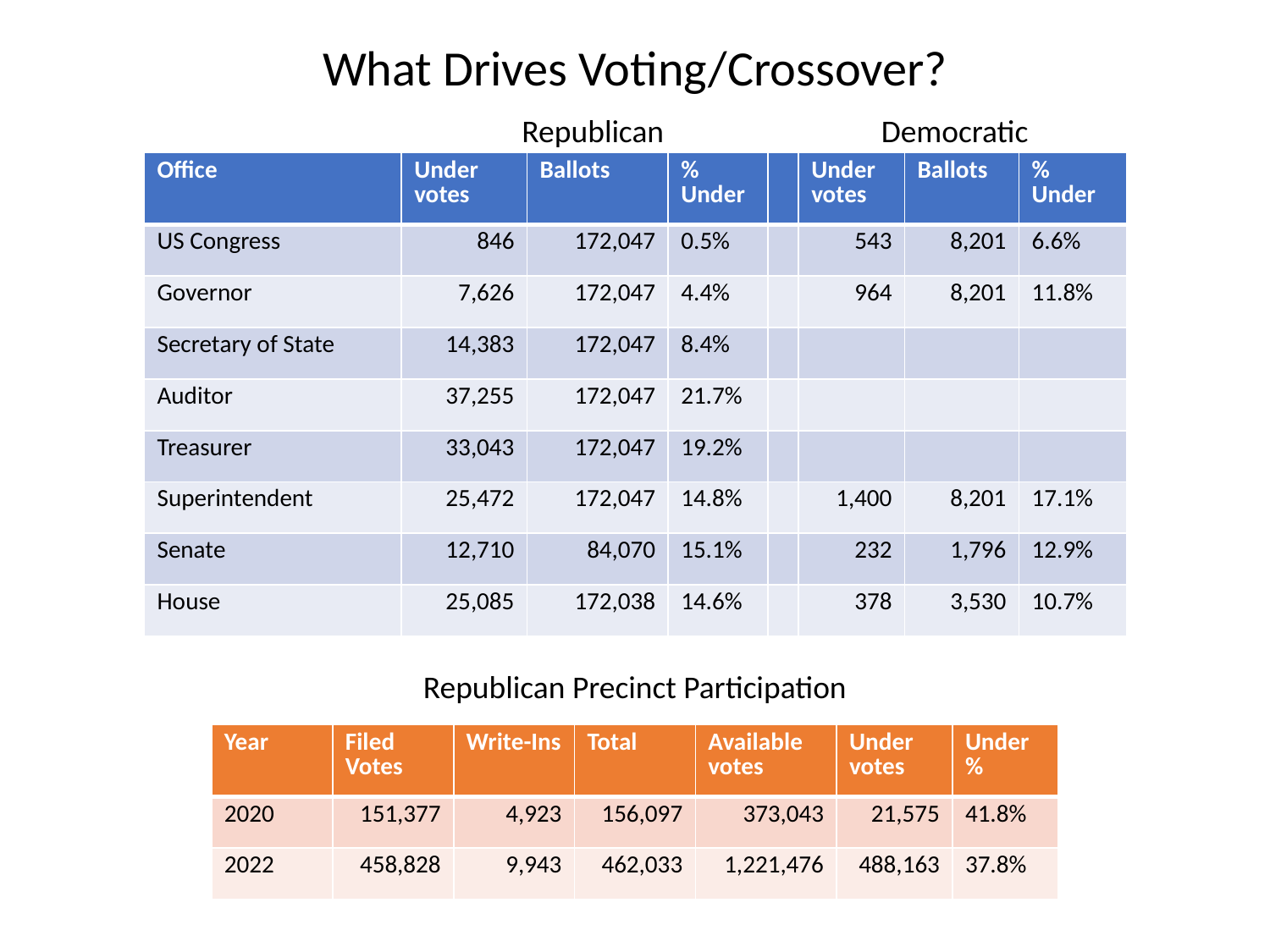

What Drives Voting/Crossover?
Republican
Democratic
| Office | Under votes | Ballots | % Under |  | Under votes | Ballots | % Under |
| --- | --- | --- | --- | --- | --- | --- | --- |
| US Congress | 846 | 172,047 | 0.5% |  | 543 | 8,201 | 6.6% |
| Governor | 7,626 | 172,047 | 4.4% |  | 964 | 8,201 | 11.8% |
| Secretary of State | 14,383 | 172,047 | 8.4% |  |  |  |  |
| Auditor | 37,255 | 172,047 | 21.7% |  |  |  |  |
| Treasurer | 33,043 | 172,047 | 19.2% |  |  |  |  |
| Superintendent | 25,472 | 172,047 | 14.8% |  | 1,400 | 8,201 | 17.1% |
| Senate | 12,710 | 84,070 | 15.1% |  | 232 | 1,796 | 12.9% |
| House | 25,085 | 172,038 | 14.6% |  | 378 | 3,530 | 10.7% |
Republican Precinct Participation
| Year | Filed Votes | Write-Ins | Total | Available votes | Under votes | Under % |
| --- | --- | --- | --- | --- | --- | --- |
| 2020 | 151,377 | 4,923 | 156,097 | 373,043 | 21,575 | 41.8% |
| 2022 | 458,828 | 9,943 | 462,033 | 1,221,476 | 488,163 | 37.8% |